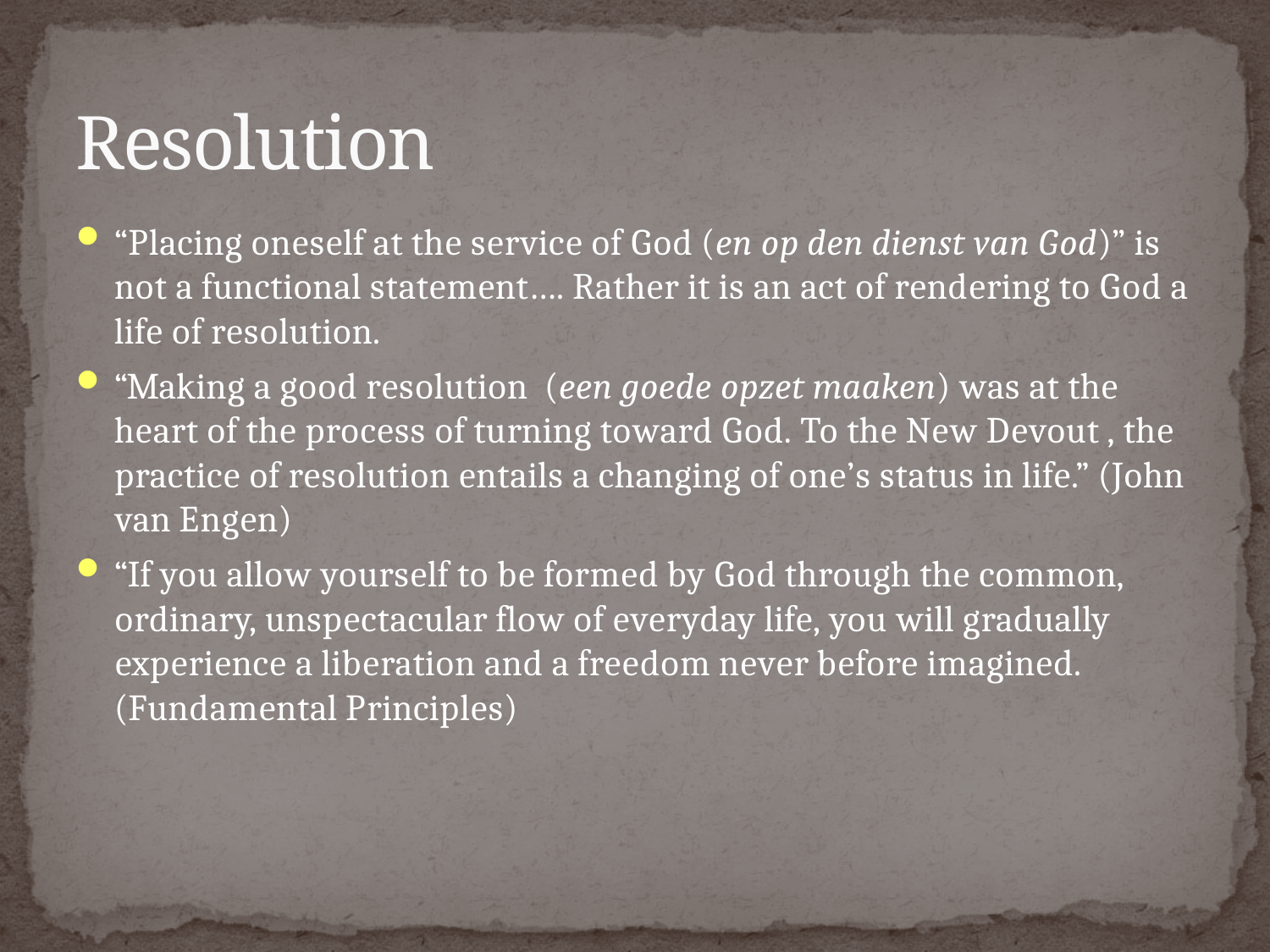

# Resolution
“Placing oneself at the service of God (en op den dienst van God)” is not a functional statement…. Rather it is an act of rendering to God a life of resolution.
“Making a good resolution  (een goede opzet maaken) was at the  heart of the process of turning toward God. To the New Devout , the practice of resolution entails a changing of one’s status in life.” (John van Engen)
“If you allow yourself to be formed by God through the common, ordinary, unspectacular flow of everyday life, you will gradually experience a liberation and a freedom never before imagined. (Fundamental Principles)